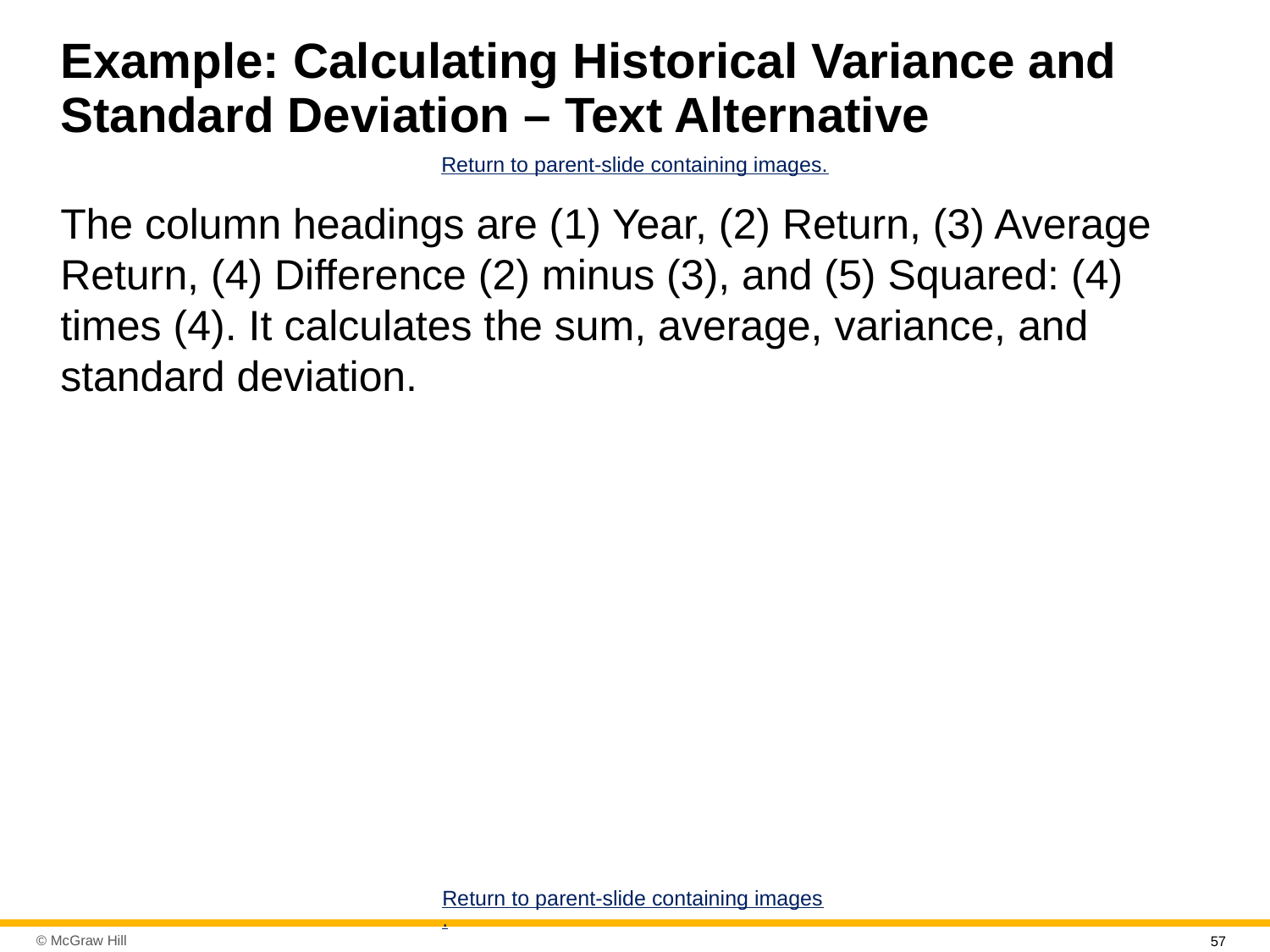

# Example: Calculating Historical Variance and Standard Deviation – Text Alternative
Return to parent-slide containing images.
The column headings are (1) Year, (2) Return, (3) Average Return, (4) Difference (2) minus (3), and (5) Squared: (4) times (4). It calculates the sum, average, variance, and standard deviation.
Return to parent-slide containing images.
57